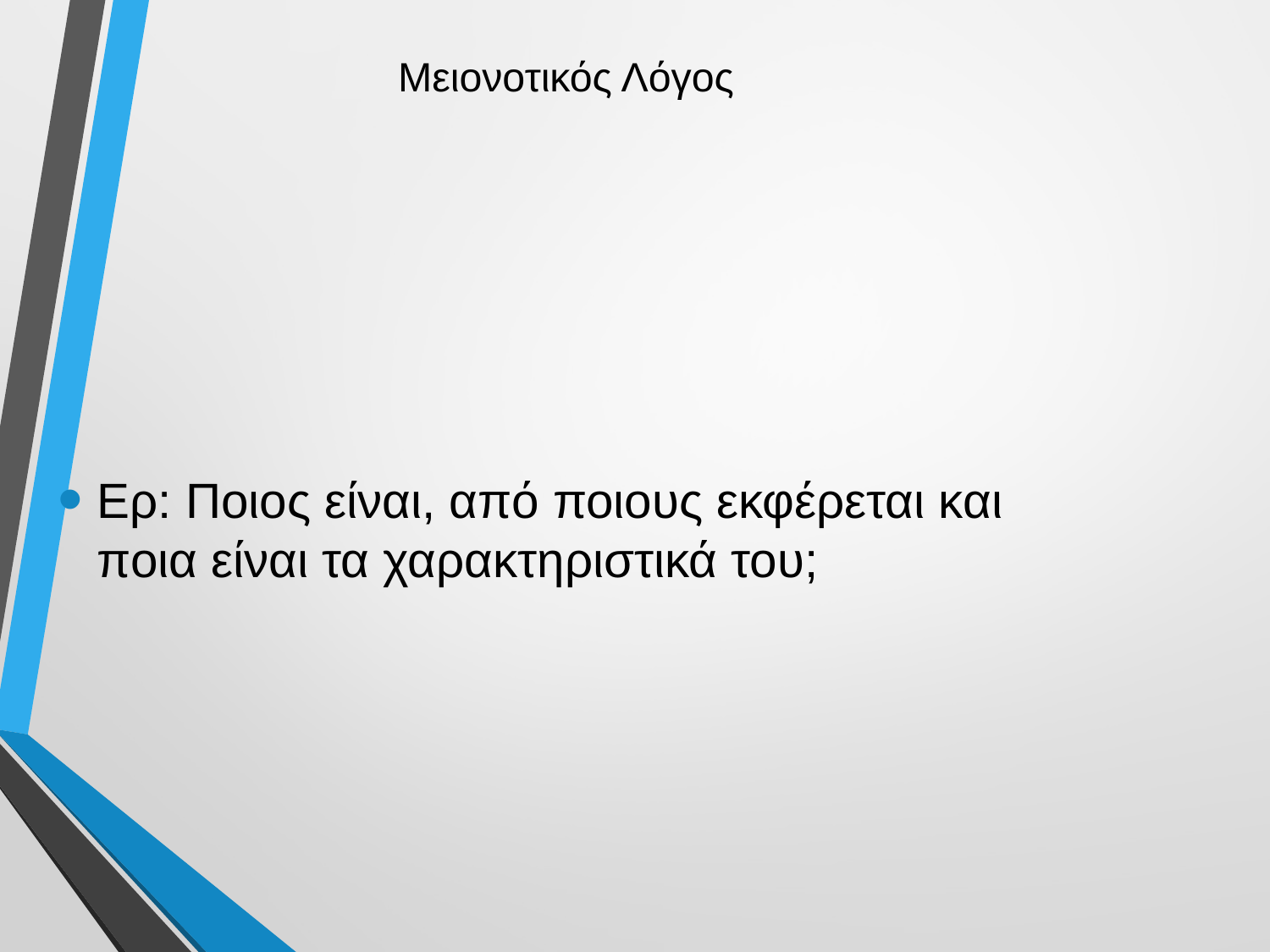

# Μειονοτικός Λόγος

Ερ: Ποιος είναι, από ποιους εκφέρεται και ποια είναι τα χαρακτηριστικά του;